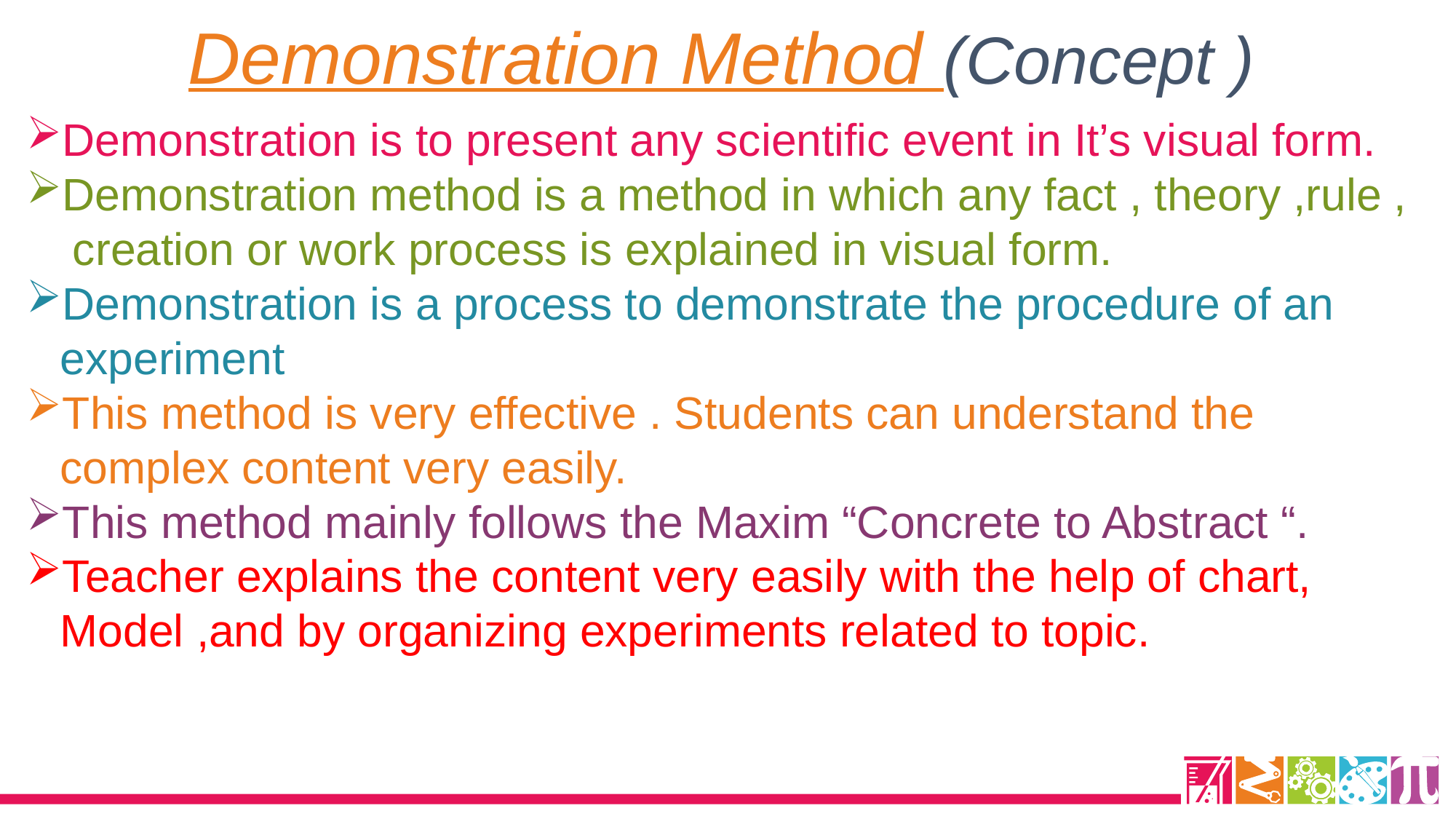

Demonstration Method (Concept )
Demonstration is to present any scientific event in It’s visual form.
Demonstration method is a method in which any fact , theory ,rule ,  creation or work process is explained in visual form.
Demonstration is a process to demonstrate the procedure of an experiment
This method is very effective . Students can understand the complex content very easily.
This method mainly follows the Maxim “Concrete to Abstract “.
Teacher explains the content very easily with the help of chart, Model ,and by organizing experiments related to topic.